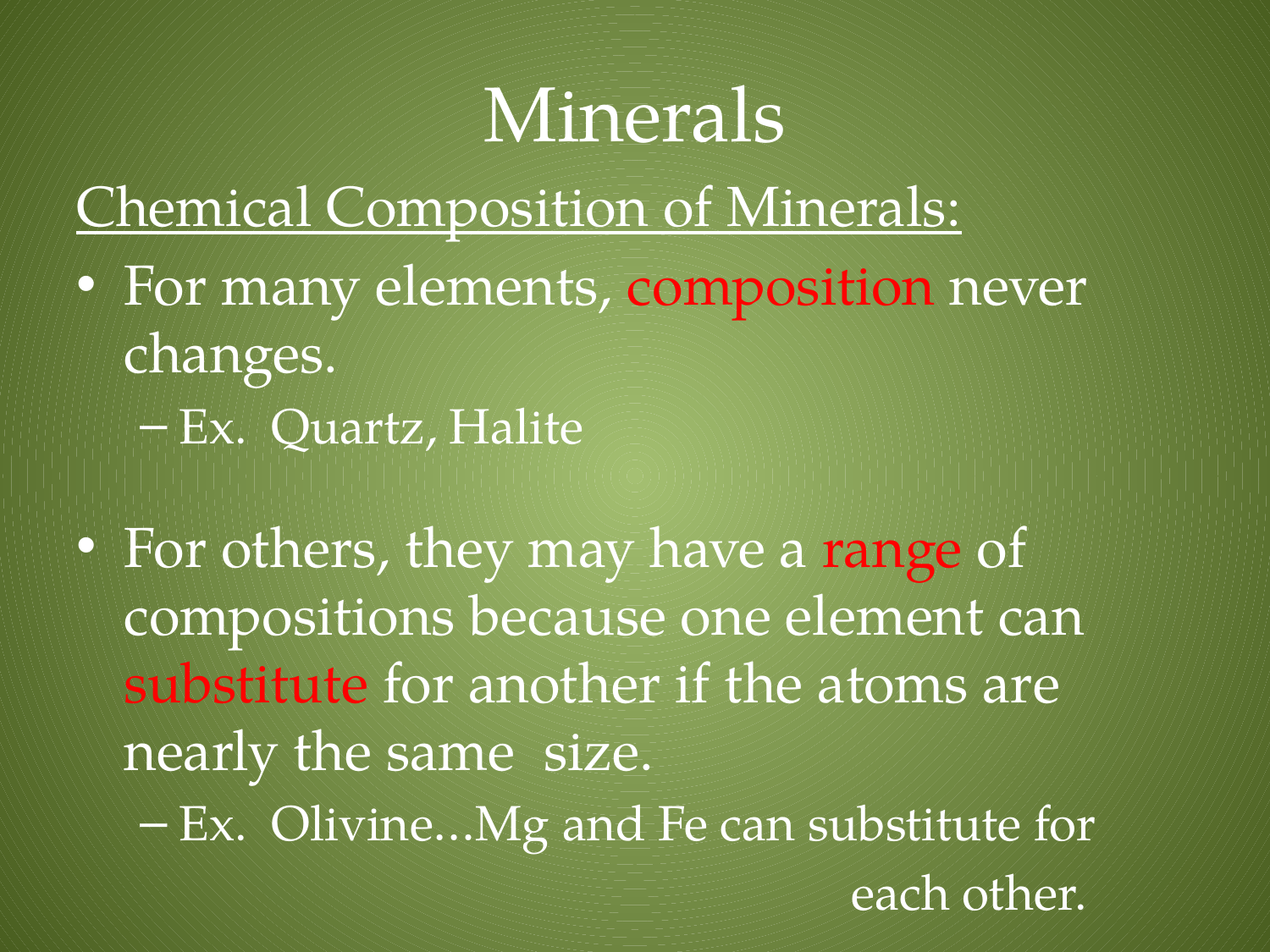

# Minerals
Chemical Composition of Minerals:
For many elements, composition never changes.
Ex.  Quartz, Halite

For others, they may have a range of compositions because one element can substitute for another if the atoms are nearly the same  size.
Ex.  Olivine…Mg and Fe can substitute for
						   each other.